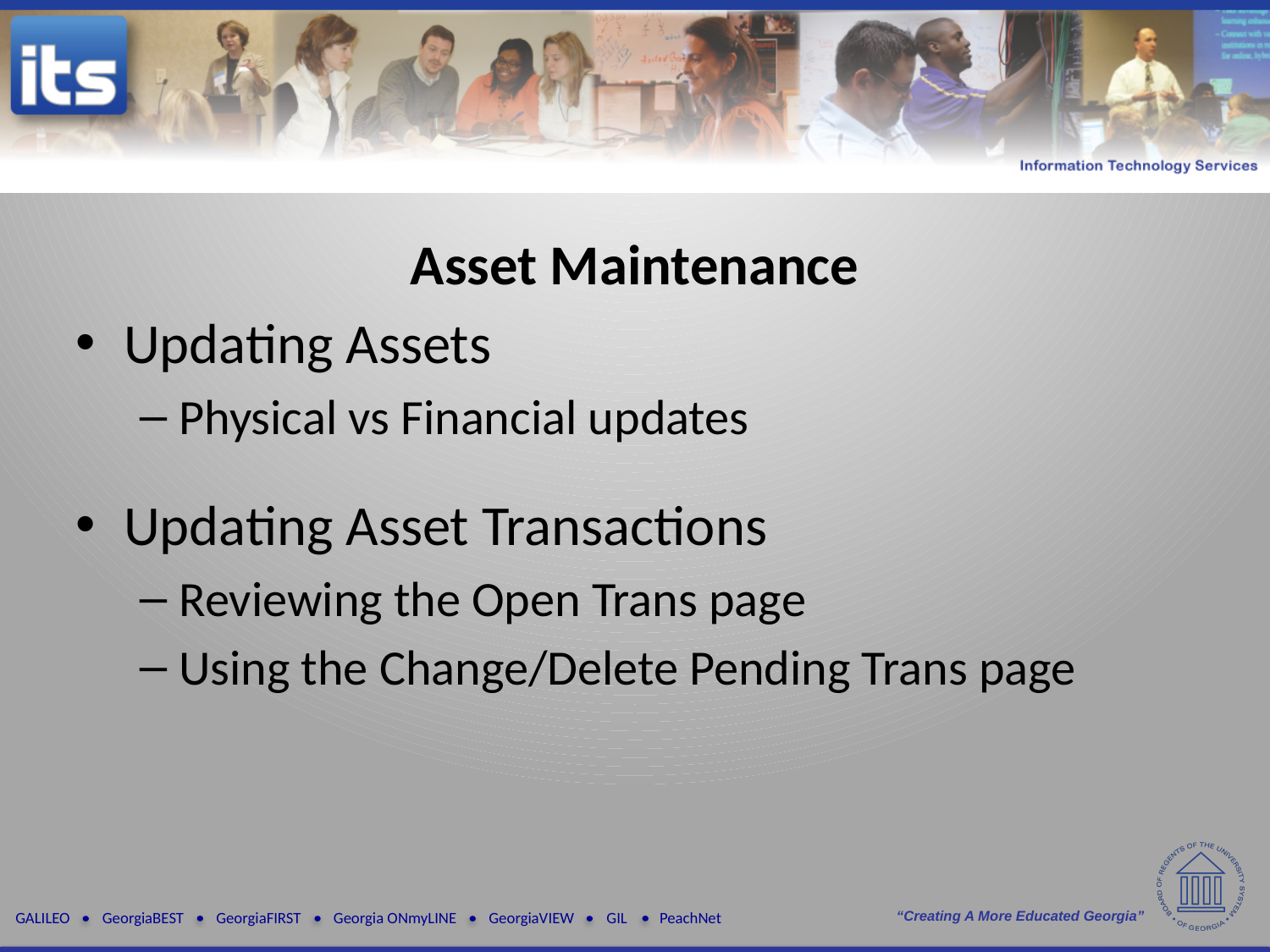

Asset Maintenance
Updating Assets
Physical vs Financial updates
Updating Asset Transactions
Reviewing the Open Trans page
Using the Change/Delete Pending Trans page